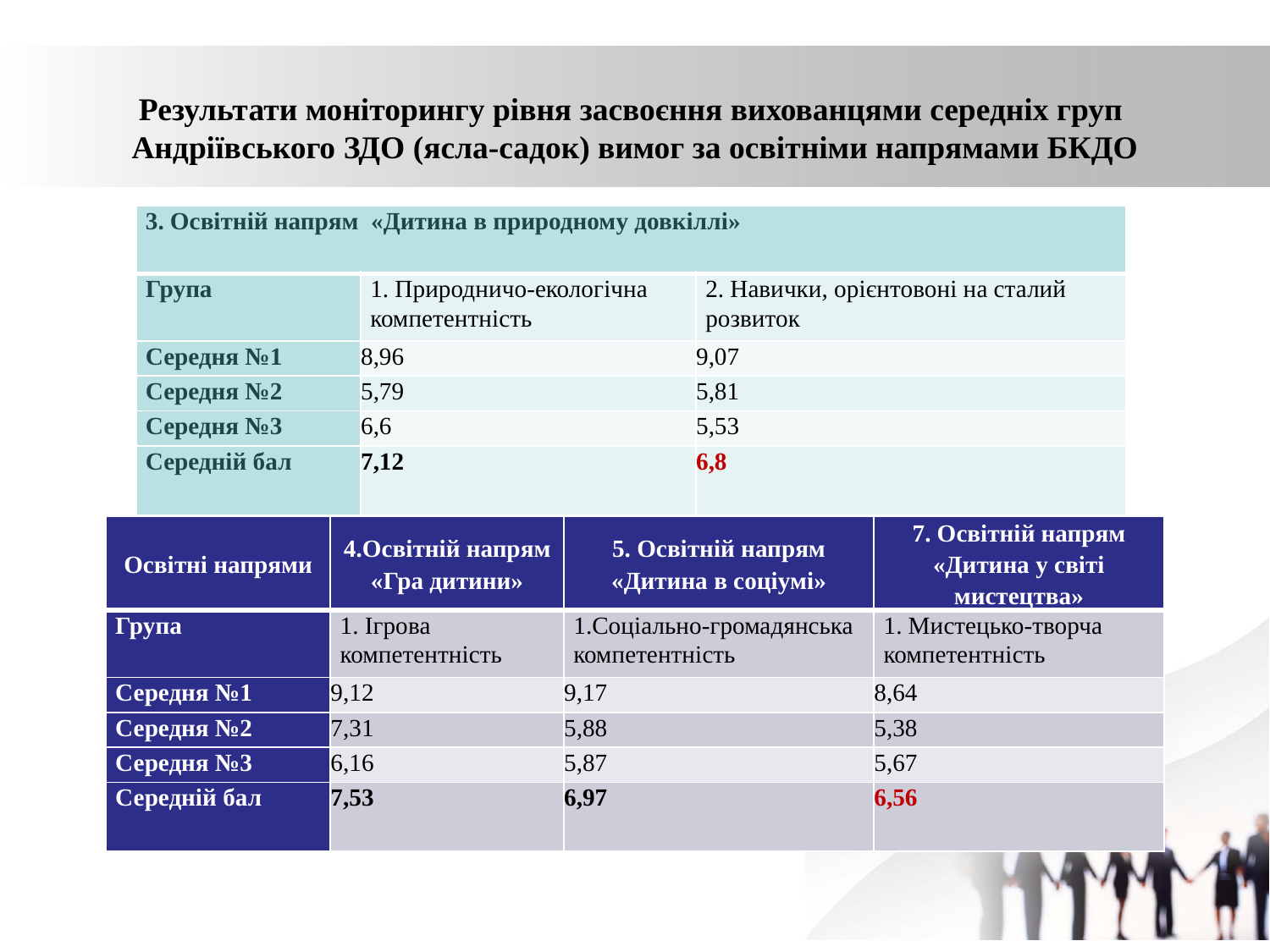

# Результати моніторингу рівня засвоєння вихованцями середніх груп Андріївського ЗДО (ясла-садок) вимог за освітніми напрямами БКДО
| 3. Освітній напрям «Дитина в природному довкіллі» |  |  |
| --- | --- | --- |
| Група | 1. Природничо-екологічна компетентність | 2. Навички, орієнтовоні на сталий розвиток |
| Середня №1 | 8,96 | 9,07 |
| Середня №2 | 5,79 | 5,81 |
| Середня №3 | 6,6 | 5,53 |
| Середній бал | 7,12 | 6,8 |
| Освітні напрями | 4.Освітній напрям «Гра дитини» | 5. Освітній напрям «Дитина в соціумі» | 7. Освітній напрям «Дитина у світі мистецтва» |
| --- | --- | --- | --- |
| Група | 1. Ігрова компетентність | 1.Соціально-громадянська компетентність | 1. Мистецько-творча компетентність |
| Середня №1 | 9,12 | 9,17 | 8,64 |
| Середня №2 | 7,31 | 5,88 | 5,38 |
| Середня №3 | 6,16 | 5,87 | 5,67 |
| Середній бал | 7,53 | 6,97 | 6,56 |